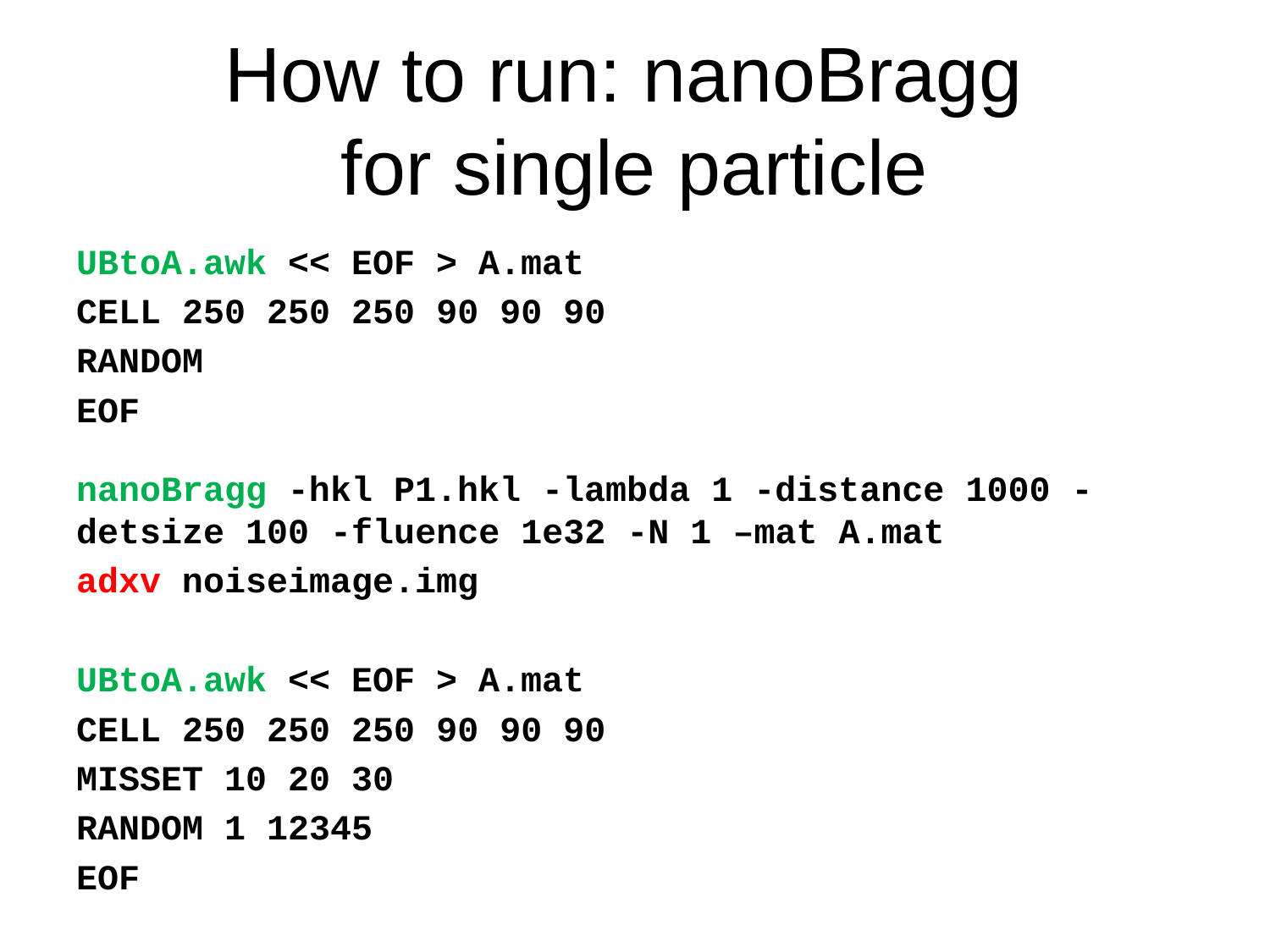

# How to run: nanoBragg for single particle
UBtoA.awk << EOF > A.mat
CELL 250 250 250 90 90 90
RANDOM
EOF

nanoBragg -hkl P1.hkl -lambda 1 -distance 1000 -detsize 100 -fluence 1e32 -N 1 –mat A.mat
adxv noiseimage.img

UBtoA.awk << EOF > A.mat
CELL 250 250 250 90 90 90
MISSET 10 20 30
RANDOM 1 12345
EOF